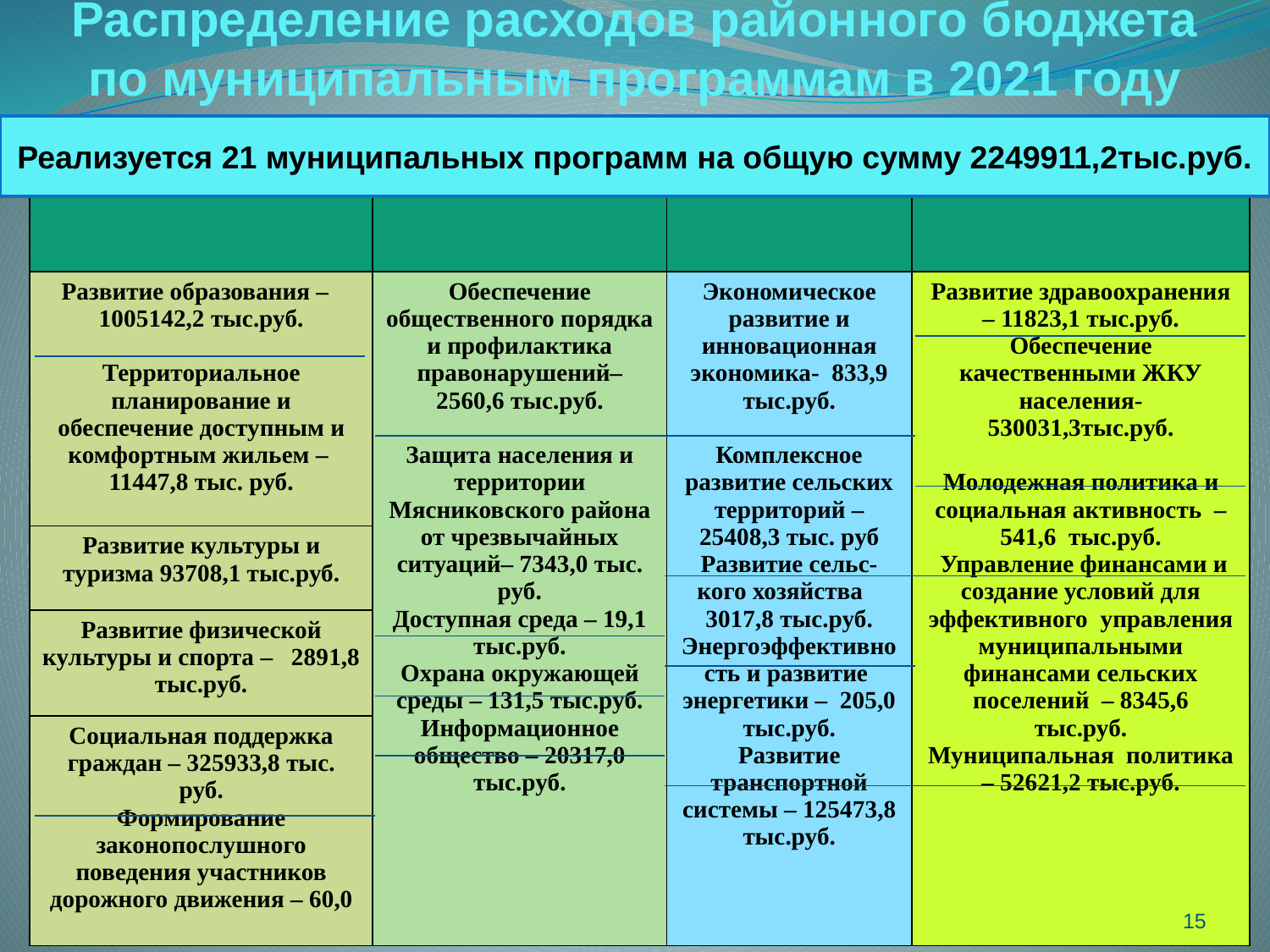

# Распределение расходов районного бюджета по муниципальным программам в 2021 году
Реализуется 21 муниципальных программ на общую сумму 2249911,2тыс.руб.
| Социальной направленности | Обеспечение безопасных условий | Поддержка отраслей | Общего характера |
| --- | --- | --- | --- |
| Развитие образования – 1005142,2 тыс.руб. Территориальное планирование и обеспечение доступным и комфортным жильем – 11447,8 тыс. руб. | Обеспечение общественного порядка и профилактика правонарушений– 2560,6 тыс.руб. Защита населения и территории Мясниковского района от чрезвычайных ситуаций– 7343,0 тыс. руб. Доступная среда – 19,1 тыс.руб. Охрана окружающей среды – 131,5 тыс.руб. Информационное общество – 20317,0 тыс.руб. | Экономическое развитие и инновационная экономика- 833,9 тыс.руб. Комплексное развитие сельских территорий – 25408,3 тыс. руб Развитие сельс- кого хозяйства 3017,8 тыс.руб. Энергоэффективность и развитие энергетики – 205,0 тыс.руб. Развитие транспортной системы – 125473,8 тыс.руб. | Развитие здравоохранения – 11823,1 тыс.руб. Обеспечение качественными ЖКУ населения- 530031,3тыс.руб. Молодежная политика и социальная активность – 541,6 тыс.руб. Управление финансами и создание условий для эффективного управления муниципальными финансами сельских поселений – 8345,6 тыс.руб. Муниципальная политика – 52621,2 тыс.руб. |
| Развитие культуры и туризма 93708,1 тыс.руб. |  |  |  |
| Развитие физической культуры и спорта – 2891,8 тыс.руб. |  |  |  |
| Социальная поддержка граждан – 325933,8 тыс. руб. Формирование законопослушного поведения участников дорожного движения – 60,0 |  |  |  |

15